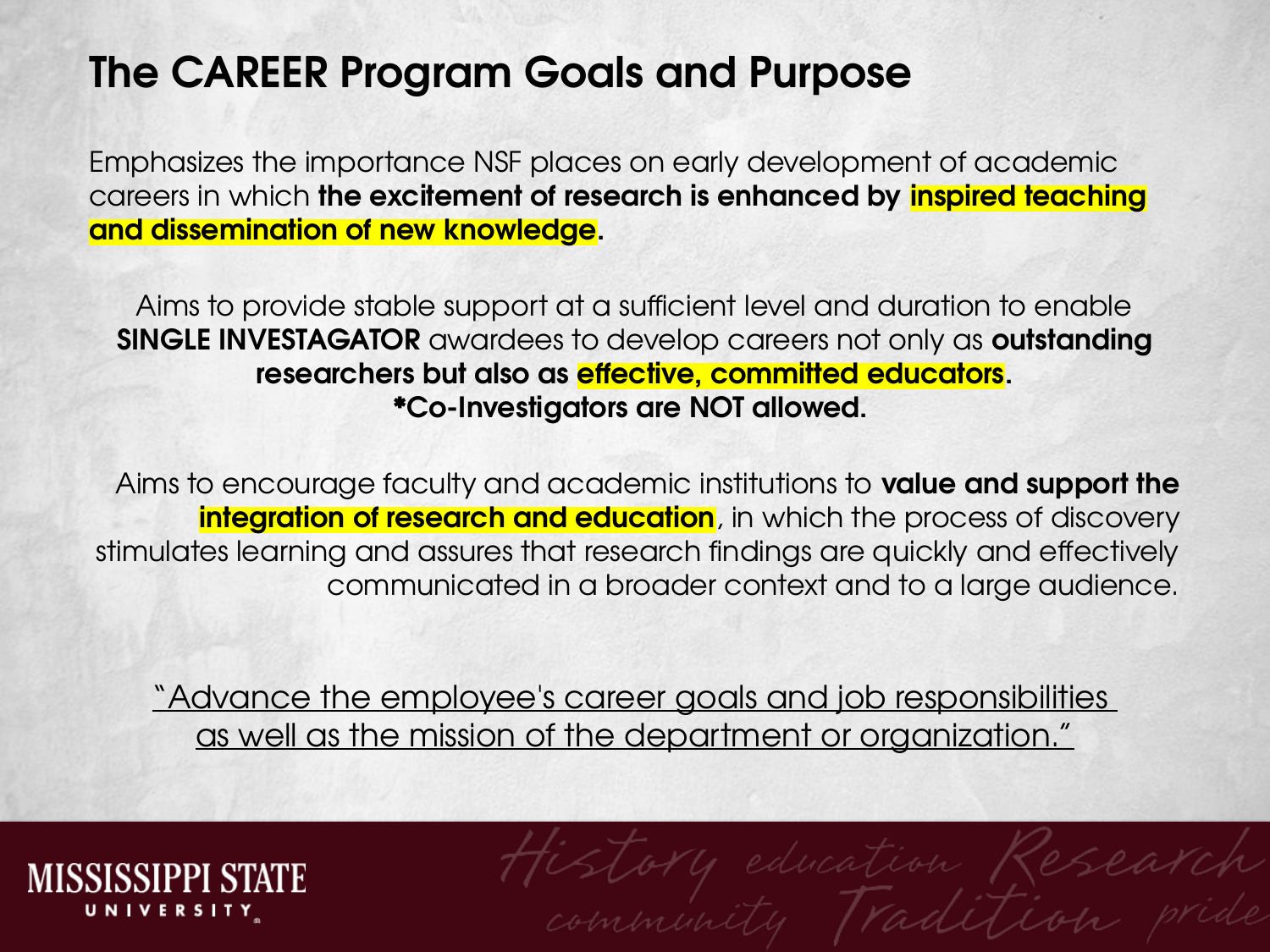

The CAREER Program Goals and Purpose

Emphasizes the importance NSF places on early development of academic careers in which the excitement of research is enhanced by inspired teaching and dissemination of new knowledge.

Aims to provide stable support at a sufficient level and duration to enable SINGLE INVESTAGATOR awardees to develop careers not only as outstanding researchers but also as effective, committed educators.
*Co-Investigators are NOT allowed.

Aims to encourage faculty and academic institutions to value and support the integration of research and education, in which the process of discovery stimulates learning and assures that research findings are quickly and effectively communicated in a broader context and to a large audience.

“Advance the employee's career goals and job responsibilities
as well as the mission of the department or organization.”